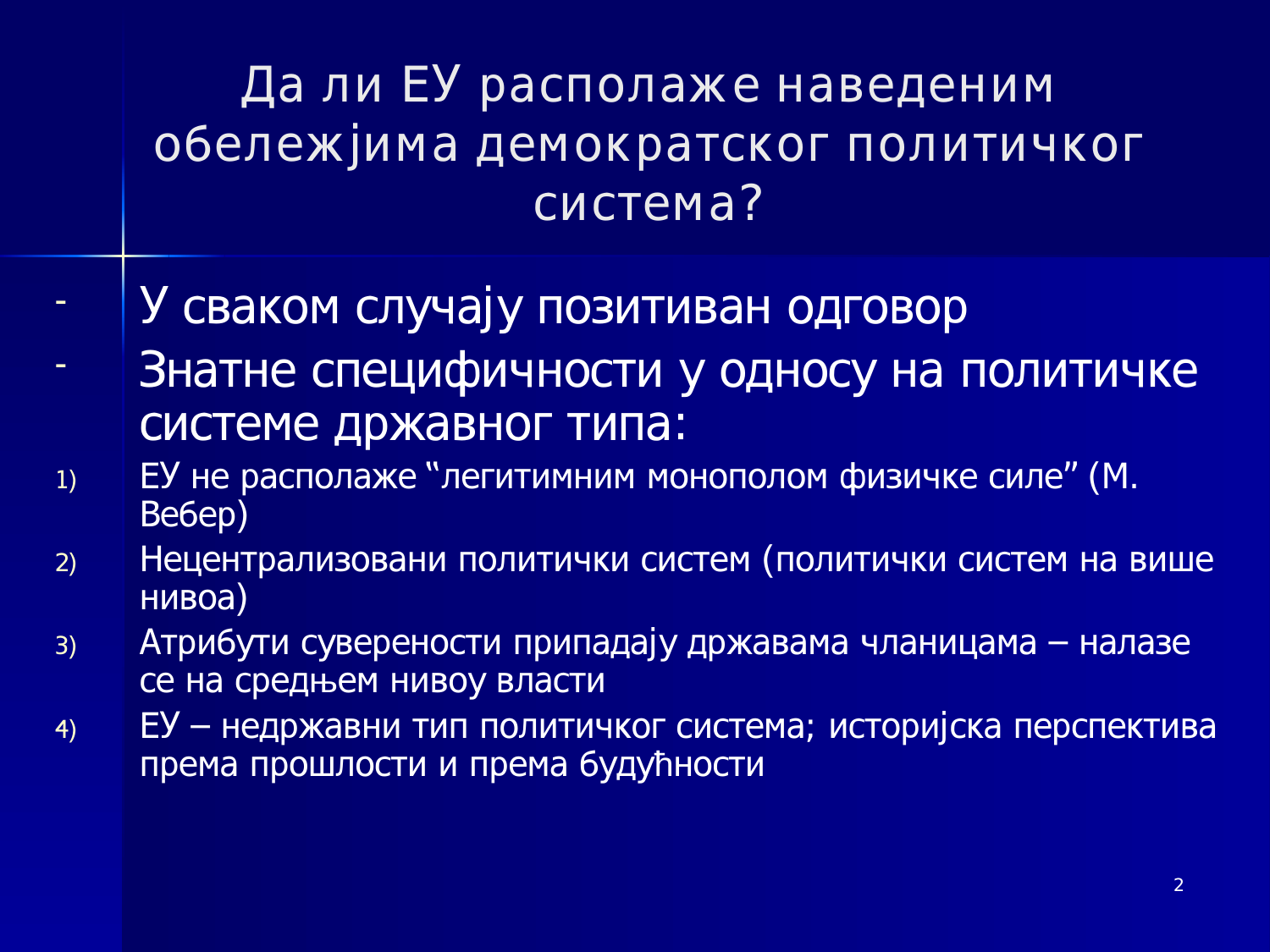

# Да ли ЕУ располаже наведеним обележјима демократског политичког система?
У сваком случају позитиван одговор
Знатне специфичности у односу на политичке системе државног типа:
ЕУ не располаже “легитимним монополом физичке силе” (М. Вебер)
Нецентрализовани политички систем (политички систем на више нивоа)
Атрибути суверености припадају државама чланицама – налазе се на средњем нивоу власти
ЕУ – недржавни тип политичког система; историјска перспектива према прошлости и према будућности

2